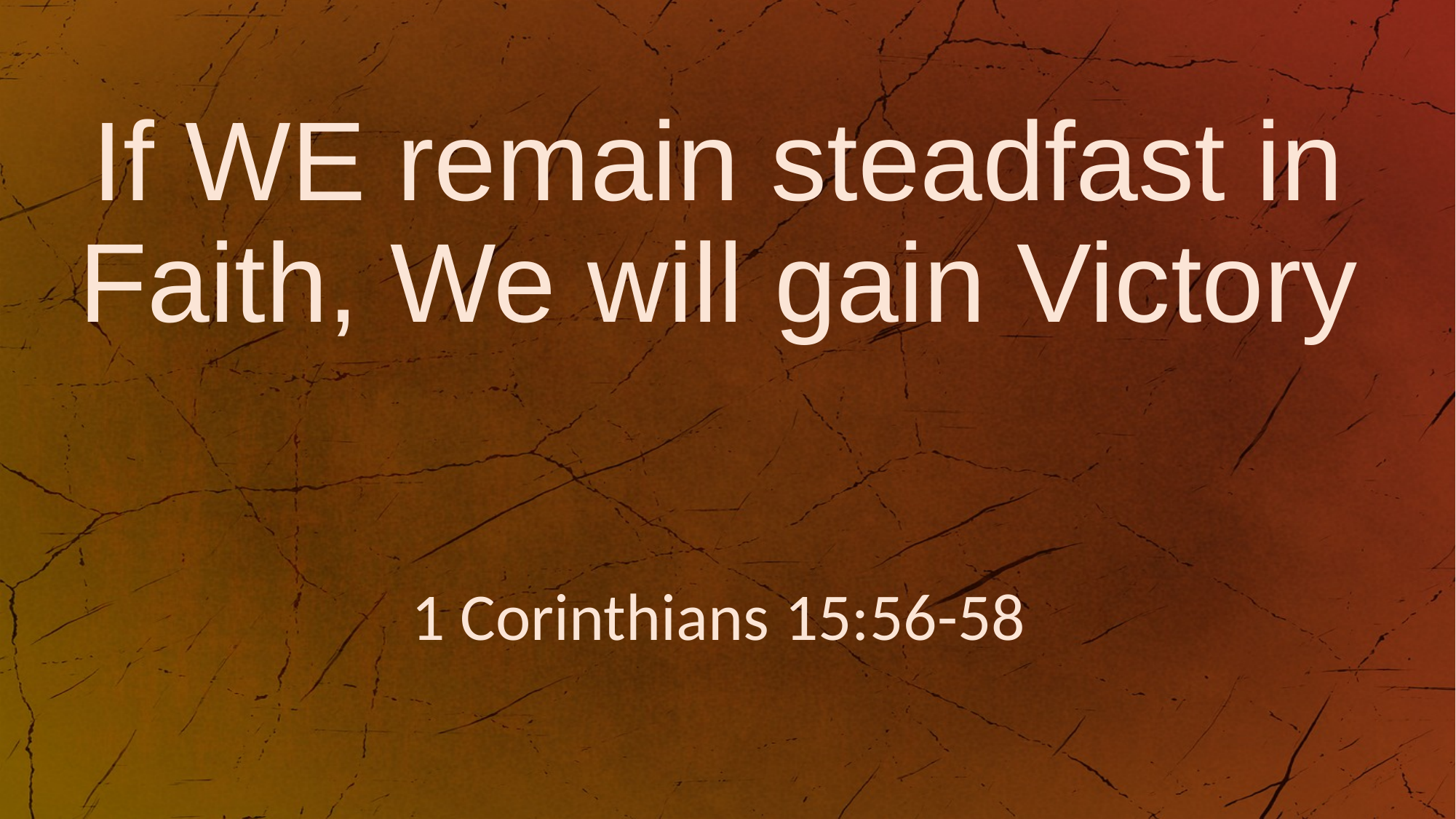

# If WE remain steadfast in Faith, We will gain Victory
1 Corinthians 15:56-58